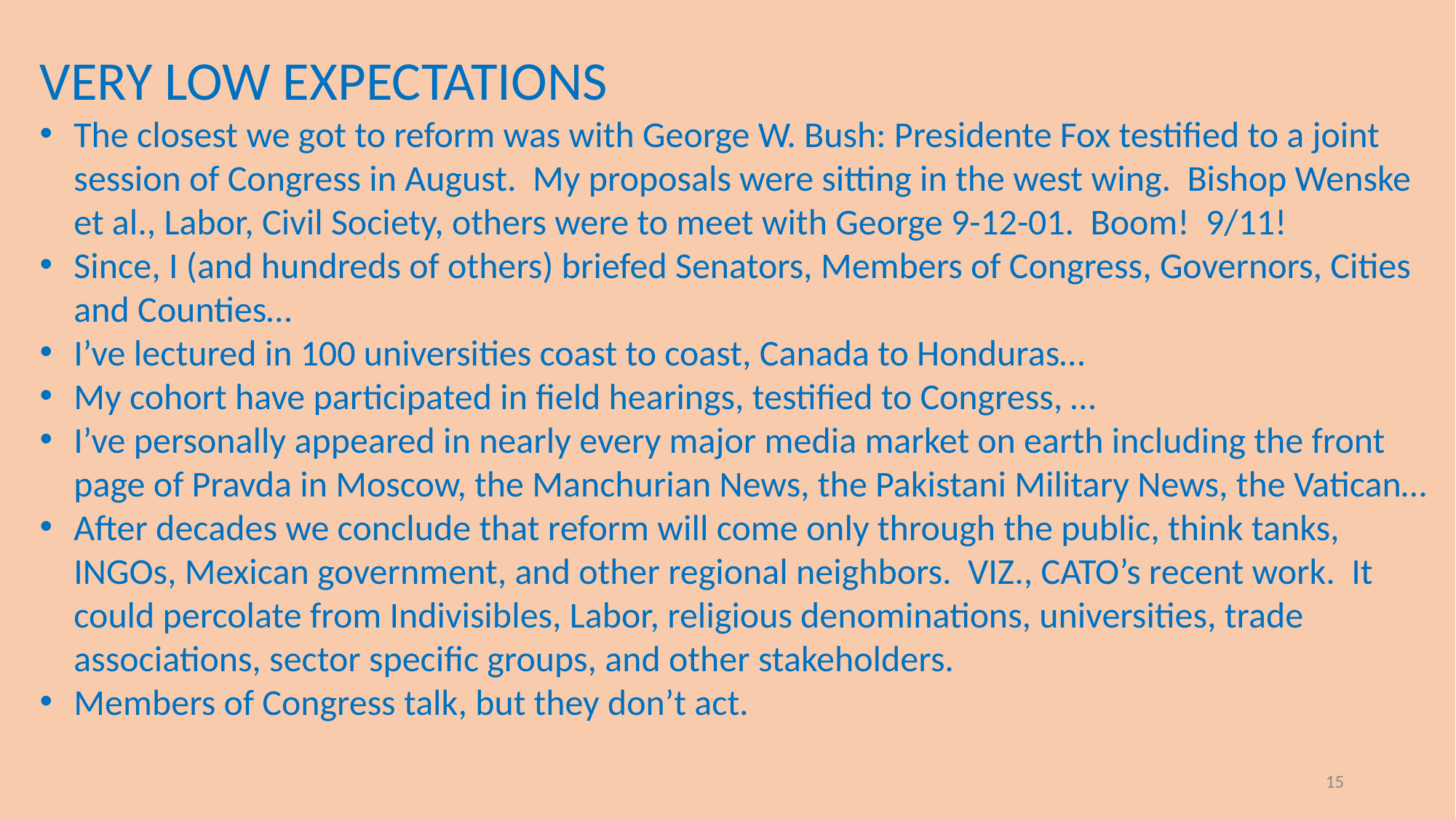

VERY LOW EXPECTATIONS
The closest we got to reform was with George W. Bush: Presidente Fox testified to a joint session of Congress in August.  My proposals were sitting in the west wing.  Bishop Wenske et al., Labor, Civil Society, others were to meet with George 9-12-01.  Boom!  9/11!
Since, I (and hundreds of others) briefed Senators, Members of Congress, Governors, Cities and Counties…
I’ve lectured in 100 universities coast to coast, Canada to Honduras…
My cohort have participated in field hearings, testified to Congress, …
I’ve personally appeared in nearly every major media market on earth including the front page of Pravda in Moscow, the Manchurian News, the Pakistani Military News, the Vatican…
After decades we conclude that reform will come only through the public, think tanks, INGOs, Mexican government, and other regional neighbors.  VIZ., CATO’s recent work.  It could percolate from Indivisibles, Labor, religious denominations, universities, trade associations, sector specific groups, and other stakeholders.
Members of Congress talk, but they don’t act.
15